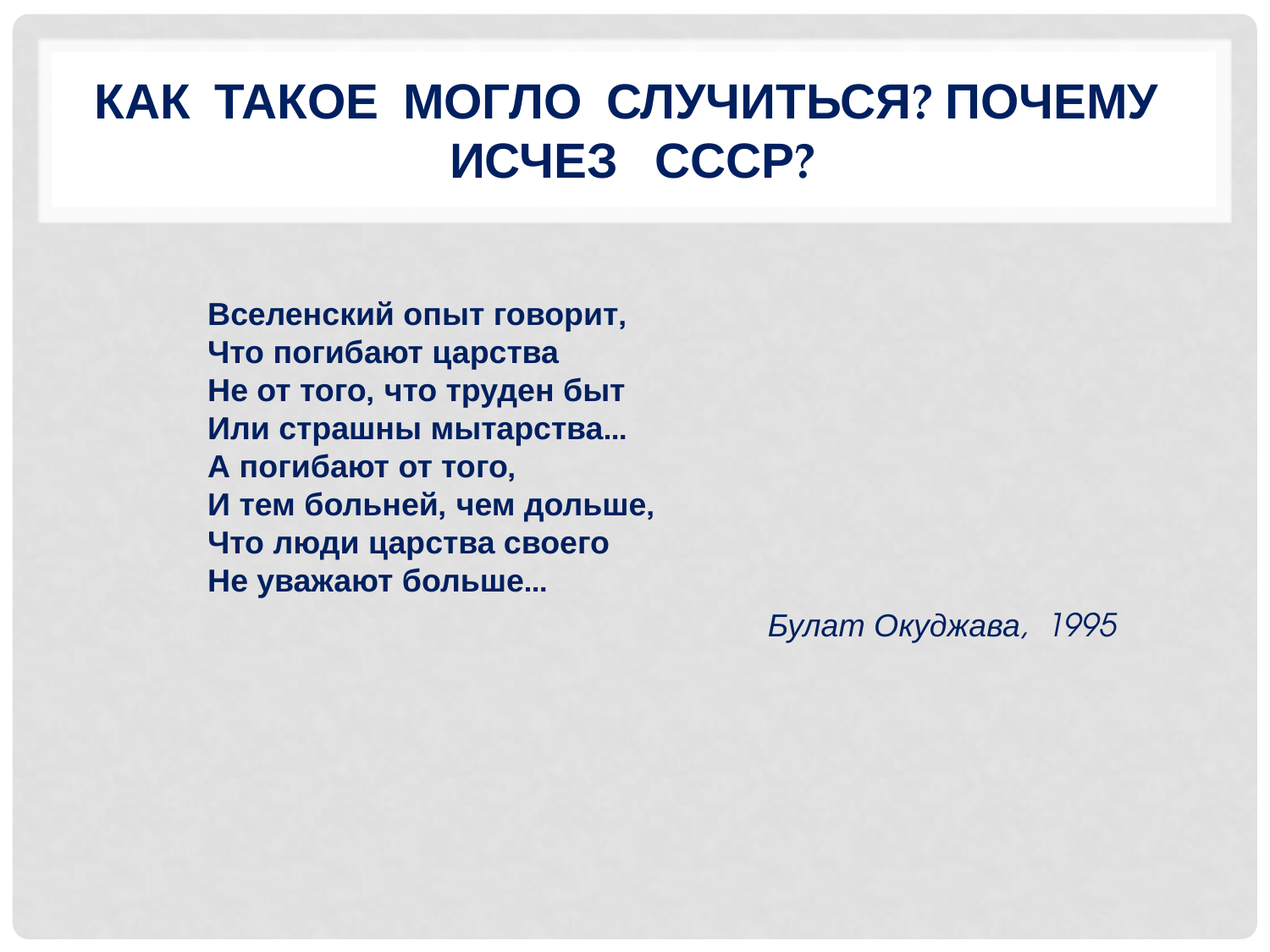

# Как  такое  могло  случиться? Почему  исчез   ссср?

             Вселенский опыт говорит,
             Что погибают царства
             Не от того, что труден быт
             Или страшны мытарства…
             А погибают от того,
             И тем больней, чем дольше,
             Что люди царства своего
             Не уважают больше…
                                                                            Булат Окуджава,  1995